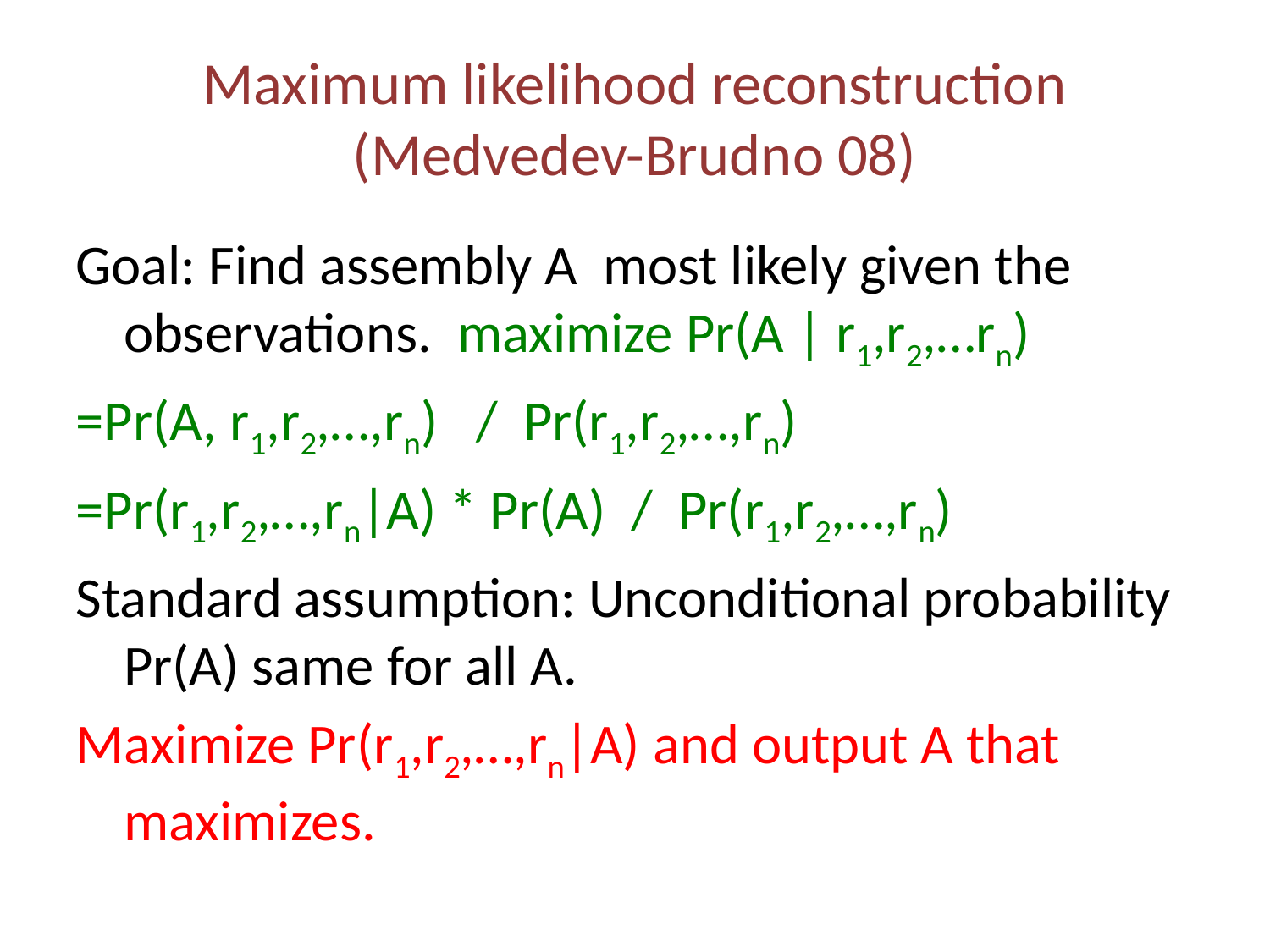

# Maximum likelihood reconstruction (Medvedev-Brudno 08)
Goal: Find assembly A  most likely given the observations.  maximize Pr(A | r1,r2,…rn)
=Pr(A, r1,r2,…,rn)   /  Pr(r1,r2,…,rn)
=Pr(r1,r2,…,rn|A) * Pr(A)  /  Pr(r1,r2,…,rn)
Standard assumption: Unconditional probability Pr(A) same for all A.
Maximize Pr(r1,r2,…,rn|A) and output A that maximizes.